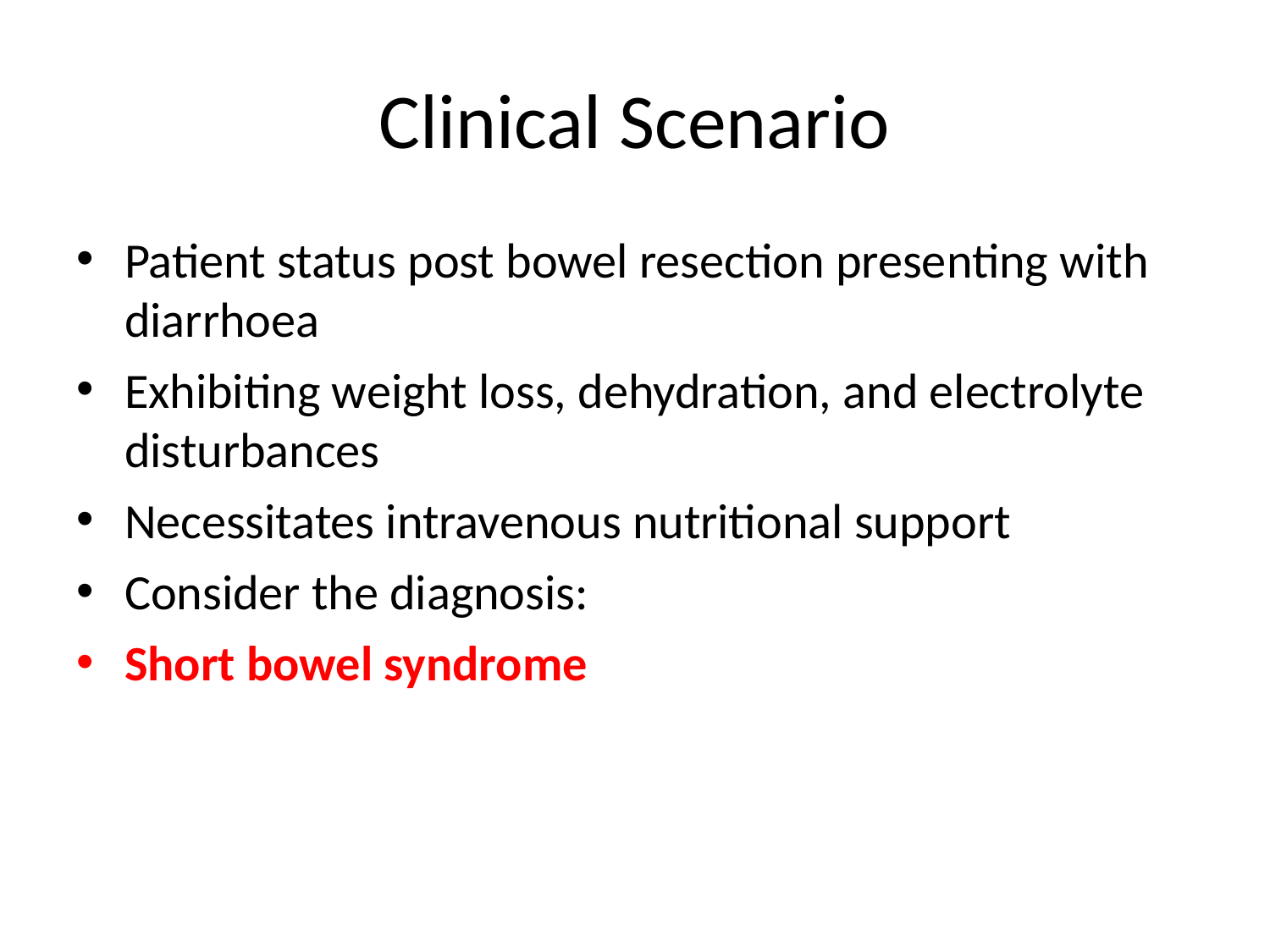

# Clinical Scenario
Patient status post bowel resection presenting with diarrhoea
Exhibiting weight loss, dehydration, and electrolyte disturbances
Necessitates intravenous nutritional support
Consider the diagnosis:
Short bowel syndrome